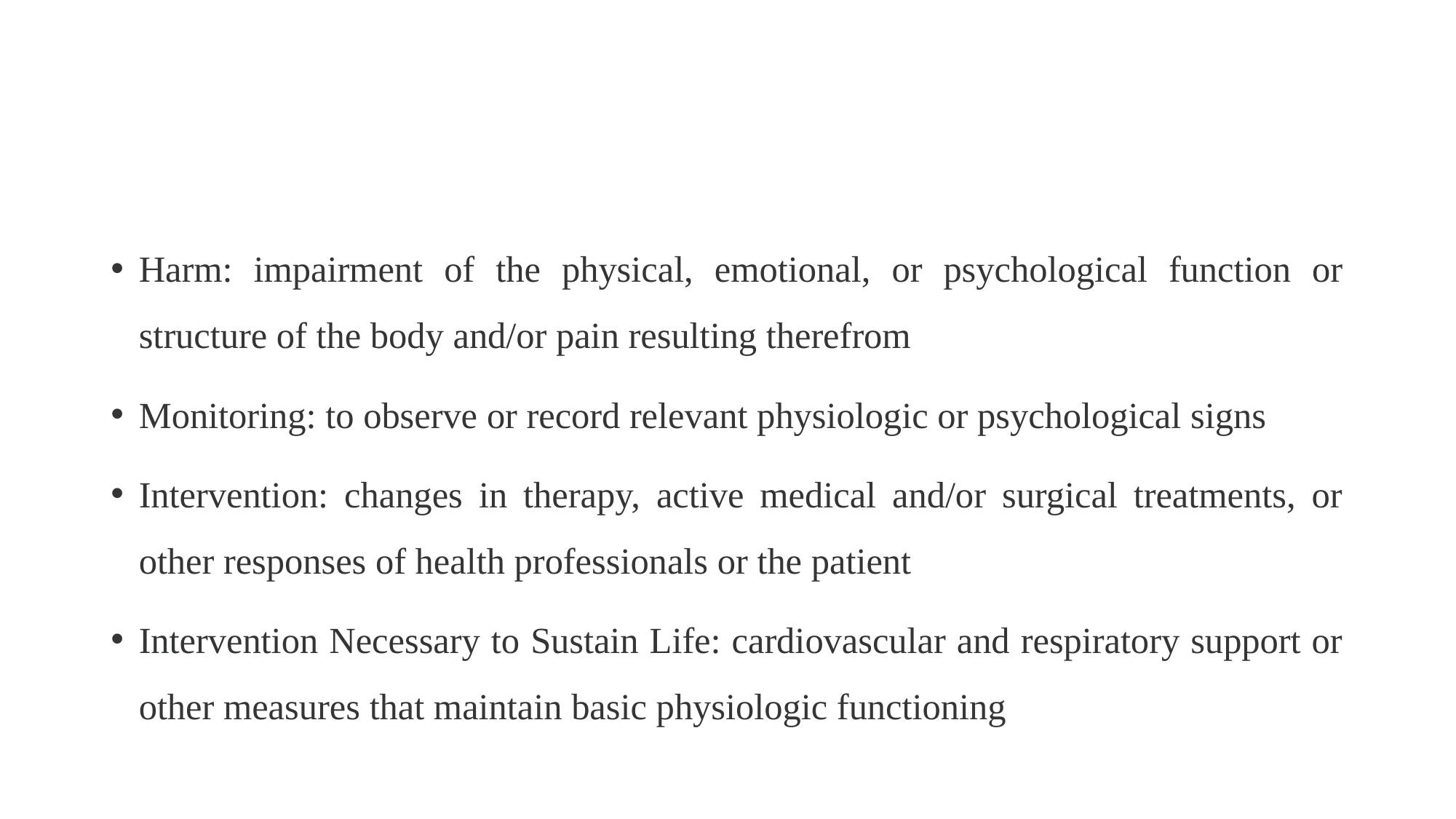

#
Harm: impairment of the physical, emotional, or psychological function or structure of the body and/or pain resulting therefrom
Monitoring: to observe or record relevant physiologic or psychological signs
Intervention: changes in therapy, active medical and/or surgical treatments, or other responses of health professionals or the patient
Intervention Necessary to Sustain Life: cardiovascular and respiratory support or other measures that maintain basic physiologic functioning